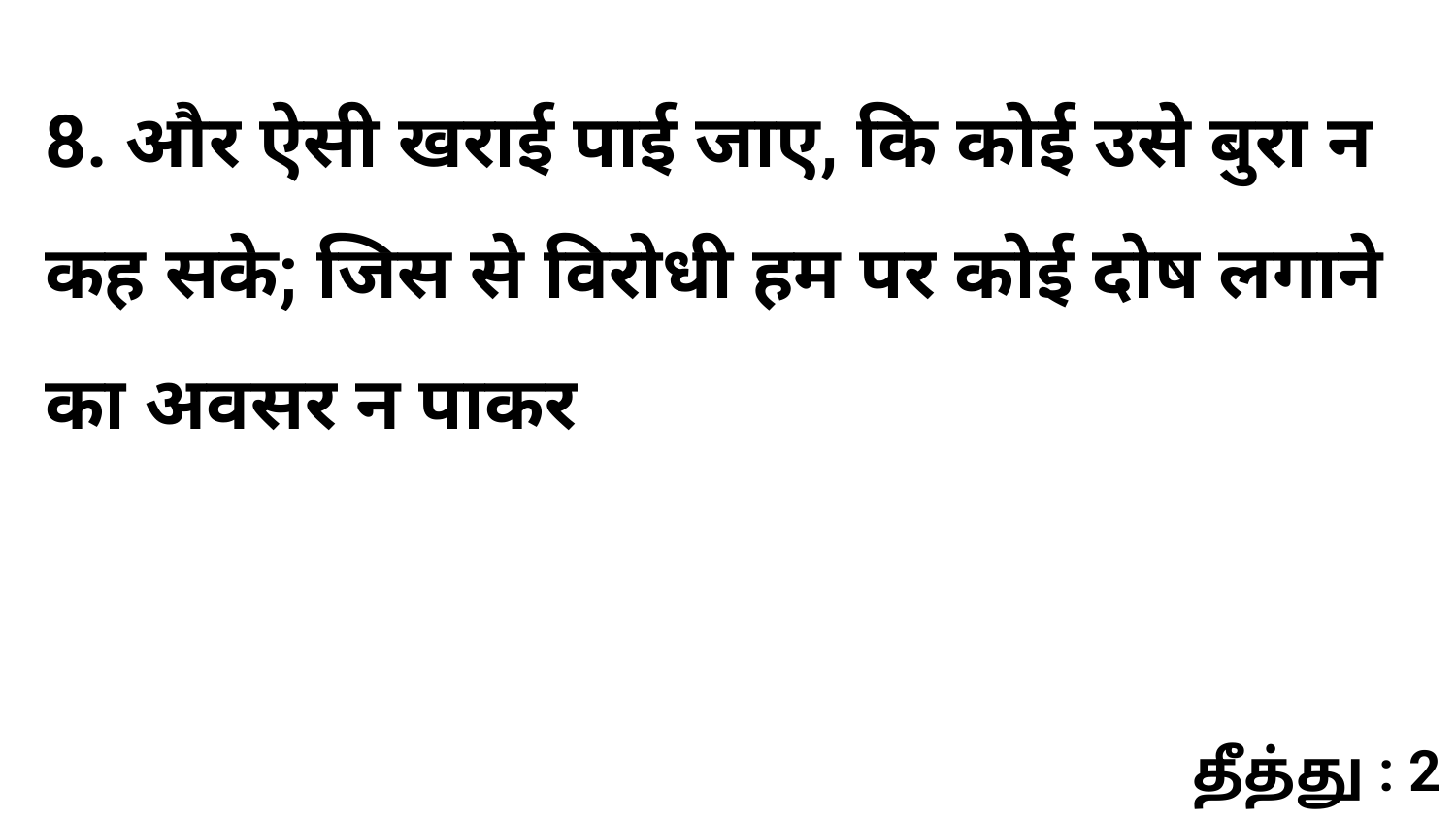

8. और ऐसी खराई पाई जाए, कि कोई उसे बुरा न कह सके; जिस से विरोधी हम पर कोई दोष लगाने का अवसर न पाकर
தீத்து : 2